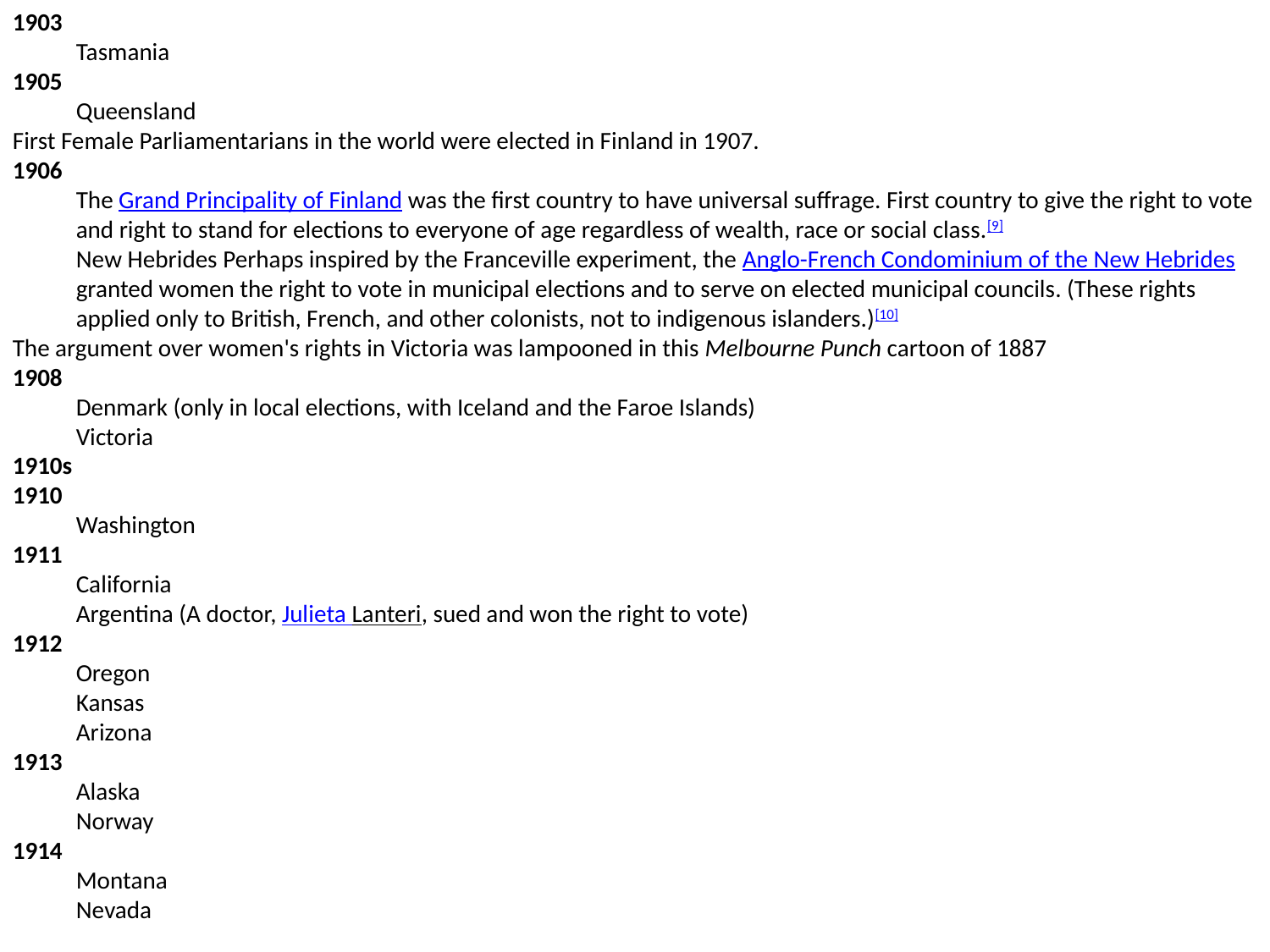

1903
Tasmania
1905
Queensland
First Female Parliamentarians in the world were elected in Finland in 1907.
1906
The Grand Principality of Finland was the first country to have universal suffrage. First country to give the right to vote and right to stand for elections to everyone of age regardless of wealth, race or social class.[9]
New Hebrides Perhaps inspired by the Franceville experiment, the Anglo-French Condominium of the New Hebrides granted women the right to vote in municipal elections and to serve on elected municipal councils. (These rights applied only to British, French, and other colonists, not to indigenous islanders.)[10]
The argument over women's rights in Victoria was lampooned in this Melbourne Punch cartoon of 1887
1908
Denmark (only in local elections, with Iceland and the Faroe Islands)
Victoria
1910s
1910
Washington
1911
California
Argentina (A doctor, Julieta Lanteri, sued and won the right to vote)
1912
Oregon
Kansas
Arizona
1913
Alaska
Norway
1914
Montana
Nevada